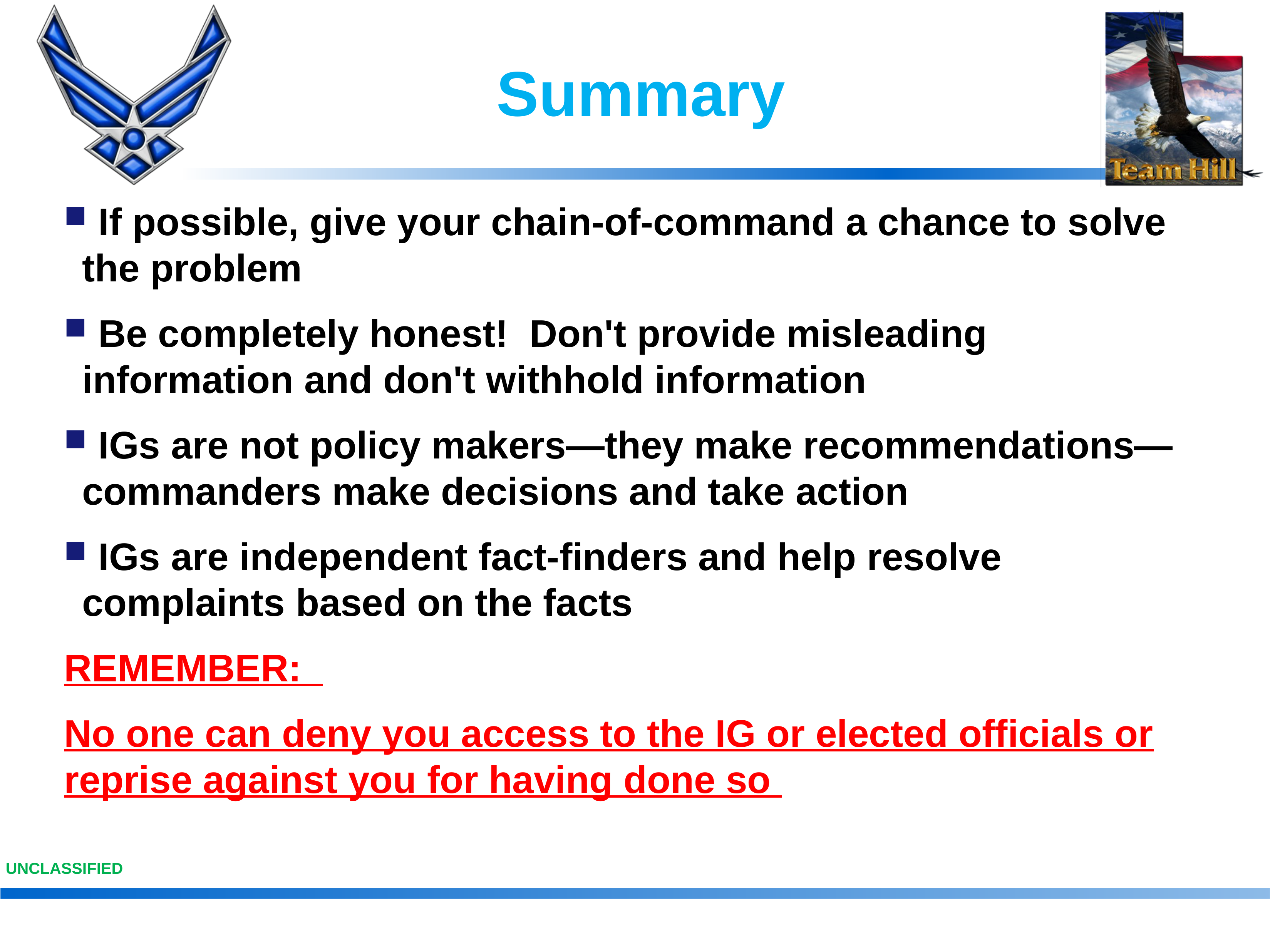

# Summary
 If possible, give your chain-of-command a chance to solve the problem
 Be completely honest!  Don't provide misleading information and don't withhold information
 IGs are not policy makers—they make recommendations—commanders make decisions and take action
 IGs are independent fact-finders and help resolve complaints based on the facts
REMEMBER:
No one can deny you access to the IG or elected officials or reprise against you for having done so

UNCLASSIFIED